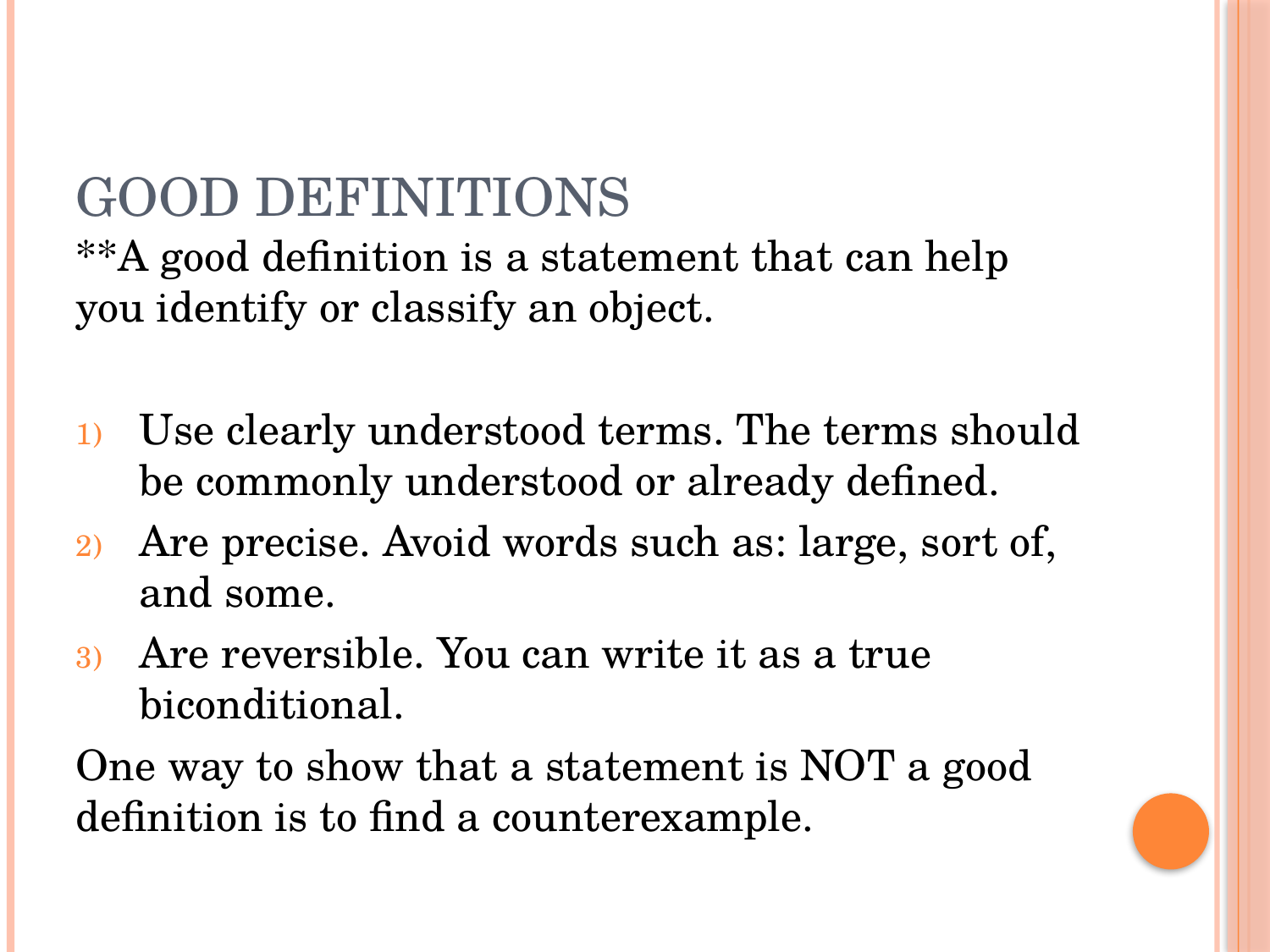

# Good Definitions
**A good definition is a statement that can help you identify or classify an object.

Use clearly understood terms. The terms should be commonly understood or already defined.
Are precise. Avoid words such as: large, sort of, and some.
Are reversible. You can write it as a true biconditional.
One way to show that a statement is NOT a good definition is to find a counterexample.